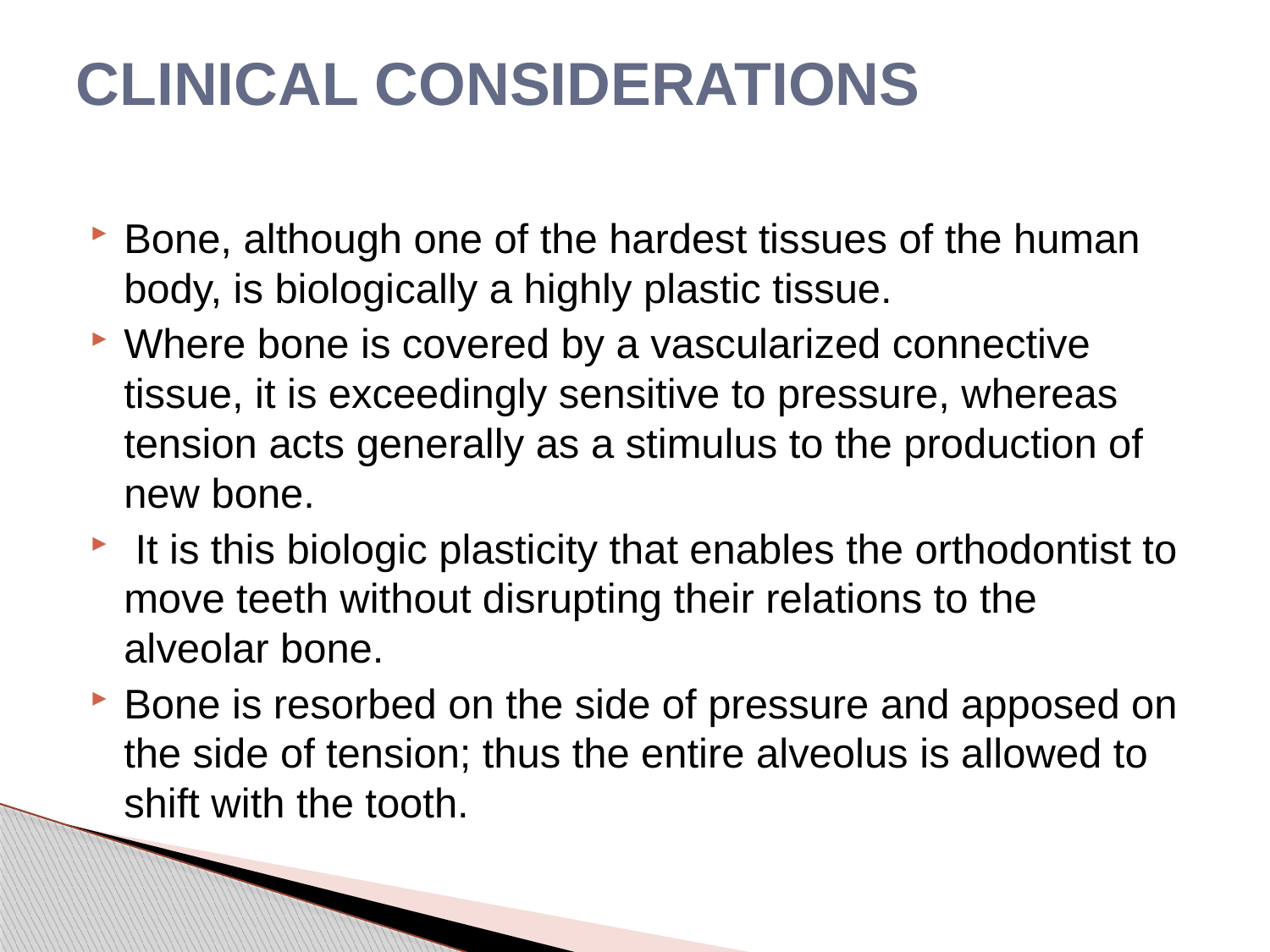

# CLINICAL CONSIDERATIONS
Bone, although one of the hardest tissues of the human body, is biologically a highly plastic tissue.
Where bone is covered by a vascularized connective tissue, it is exceedingly sensitive to pressure, whereas tension acts generally as a stimulus to the production of new bone.
 It is this biologic plasticity that enables the orthodontist to move teeth without disrupting their relations to the alveolar bone.
Bone is resorbed on the side of pressure and apposed on the side of tension; thus the entire alveolus is allowed to shift with the tooth.